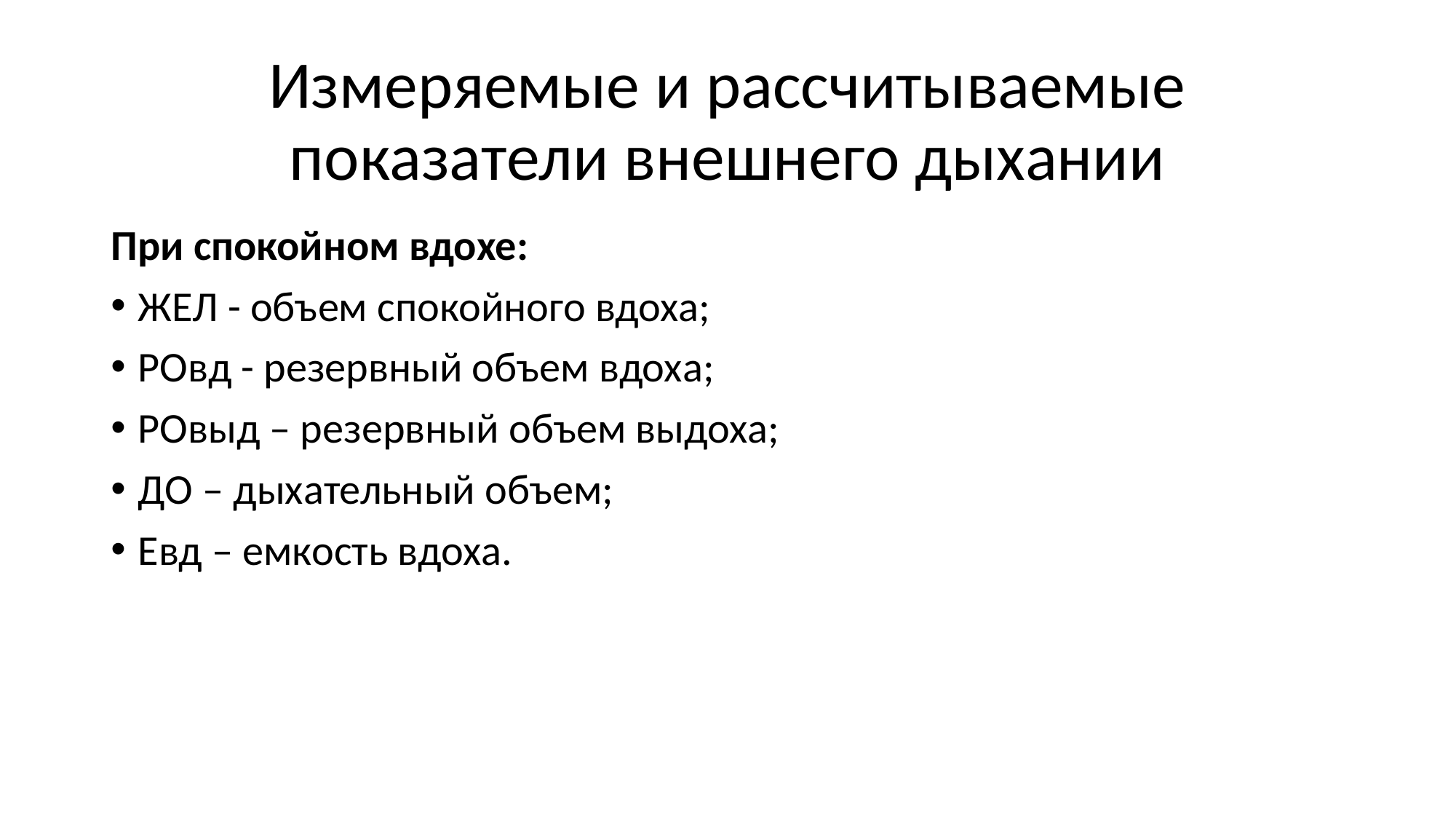

# Измеряемые и рассчитываемые показатели внешнего дыхании
При спокойном вдохе:
ЖЕЛ - объем спокойного вдоха;
РОвд - резервный объем вдоха;
РОвыд – резервный объем выдоха;
ДО – дыхательный объем;
Евд – емкость вдоха.